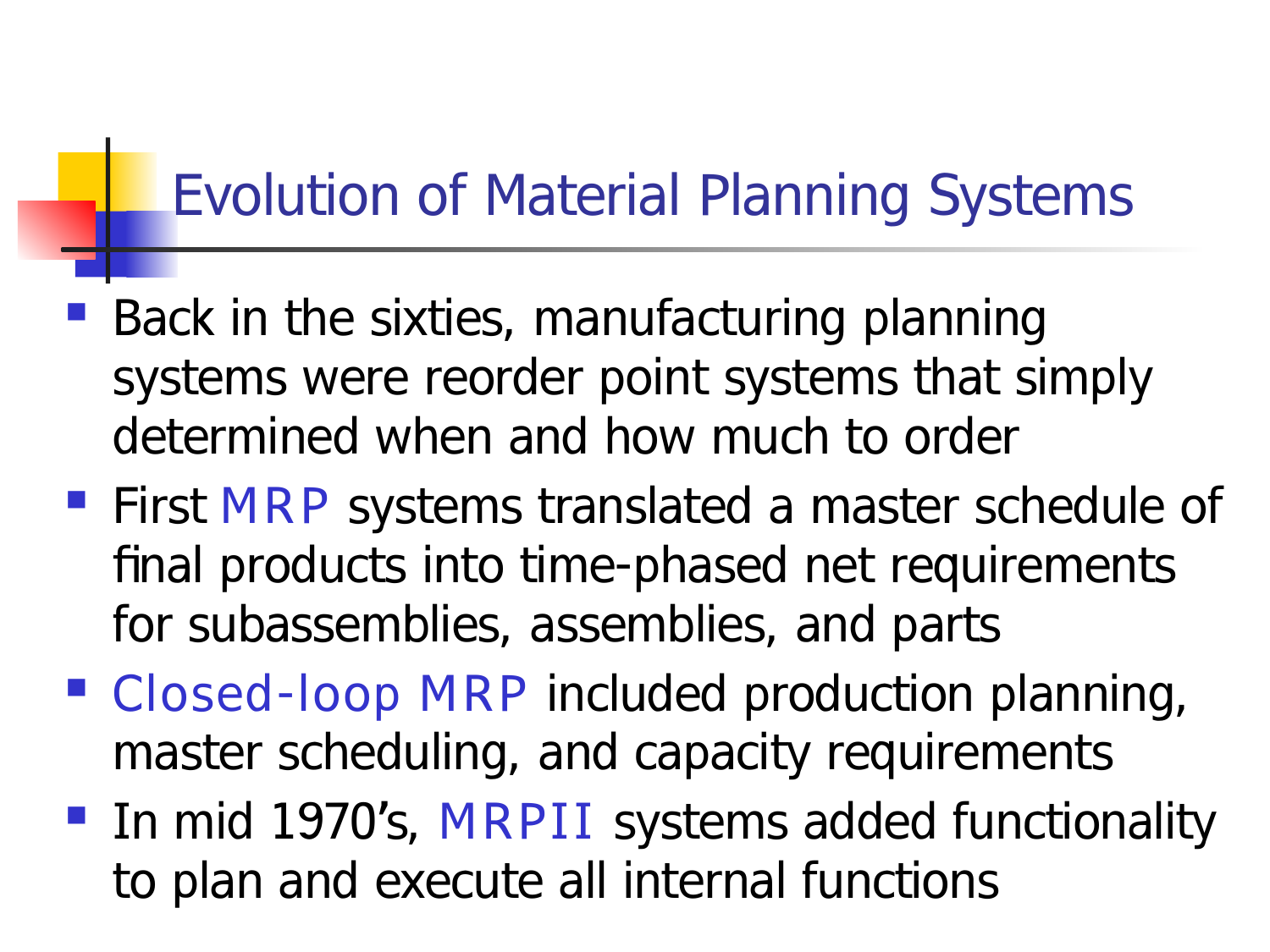

# Evolution of Material Planning Systems
Back in the sixties, manufacturing planning systems were reorder point systems that simply determined when and how much to order
First MRP systems translated a master schedule of final products into time-phased net requirements for subassemblies, assemblies, and parts
Closed-loop MRP included production planning, master scheduling, and capacity requirements
In mid 1970’s, MRPII systems added functionality to plan and execute all internal functions